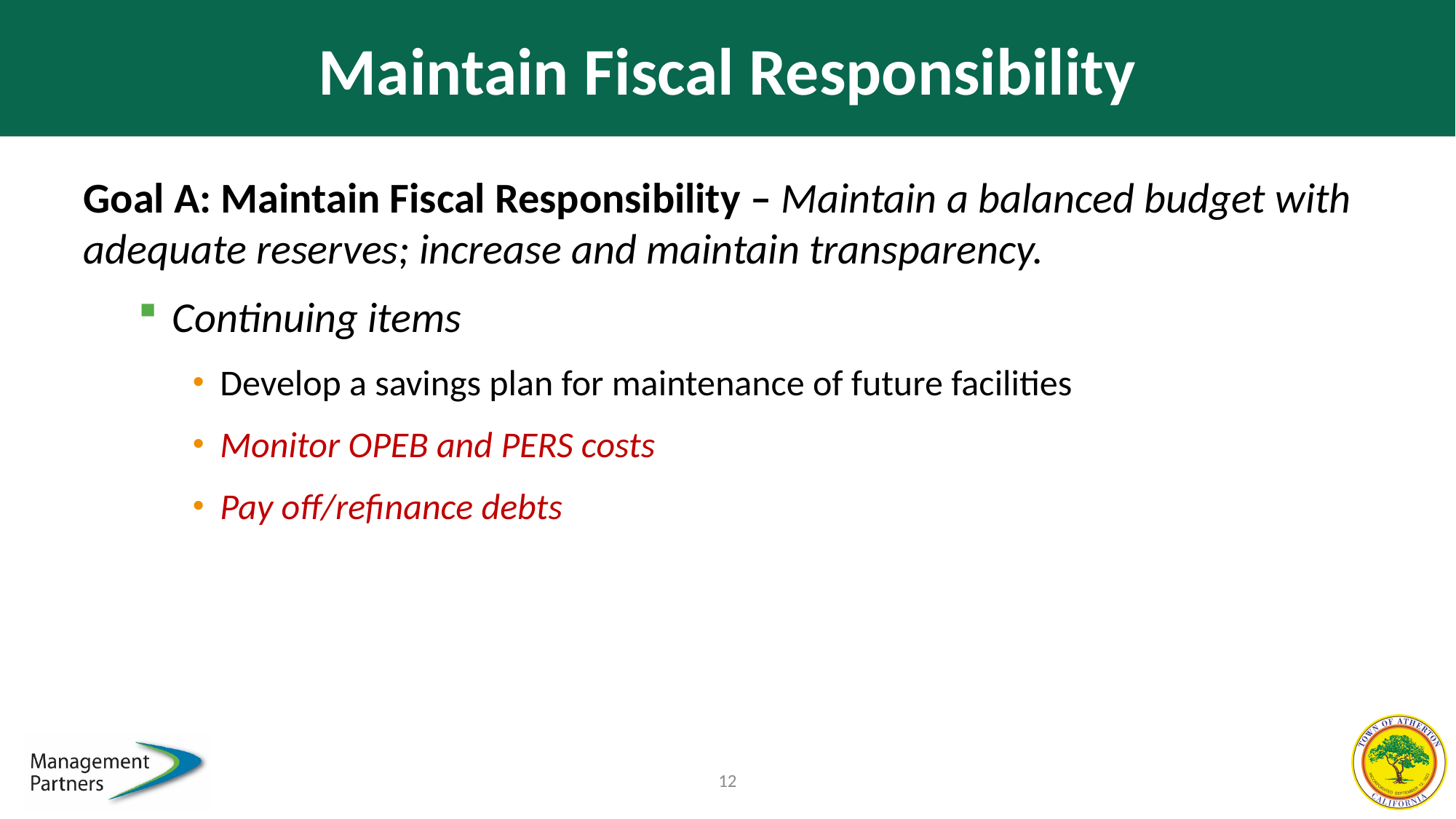

# Maintain Fiscal Responsibility
Goal A: Maintain Fiscal Responsibility – Maintain a balanced budget with adequate reserves; increase and maintain transparency.
Continuing items
Develop a savings plan for maintenance of future facilities
Monitor OPEB and PERS costs
Pay off/refinance debts

12